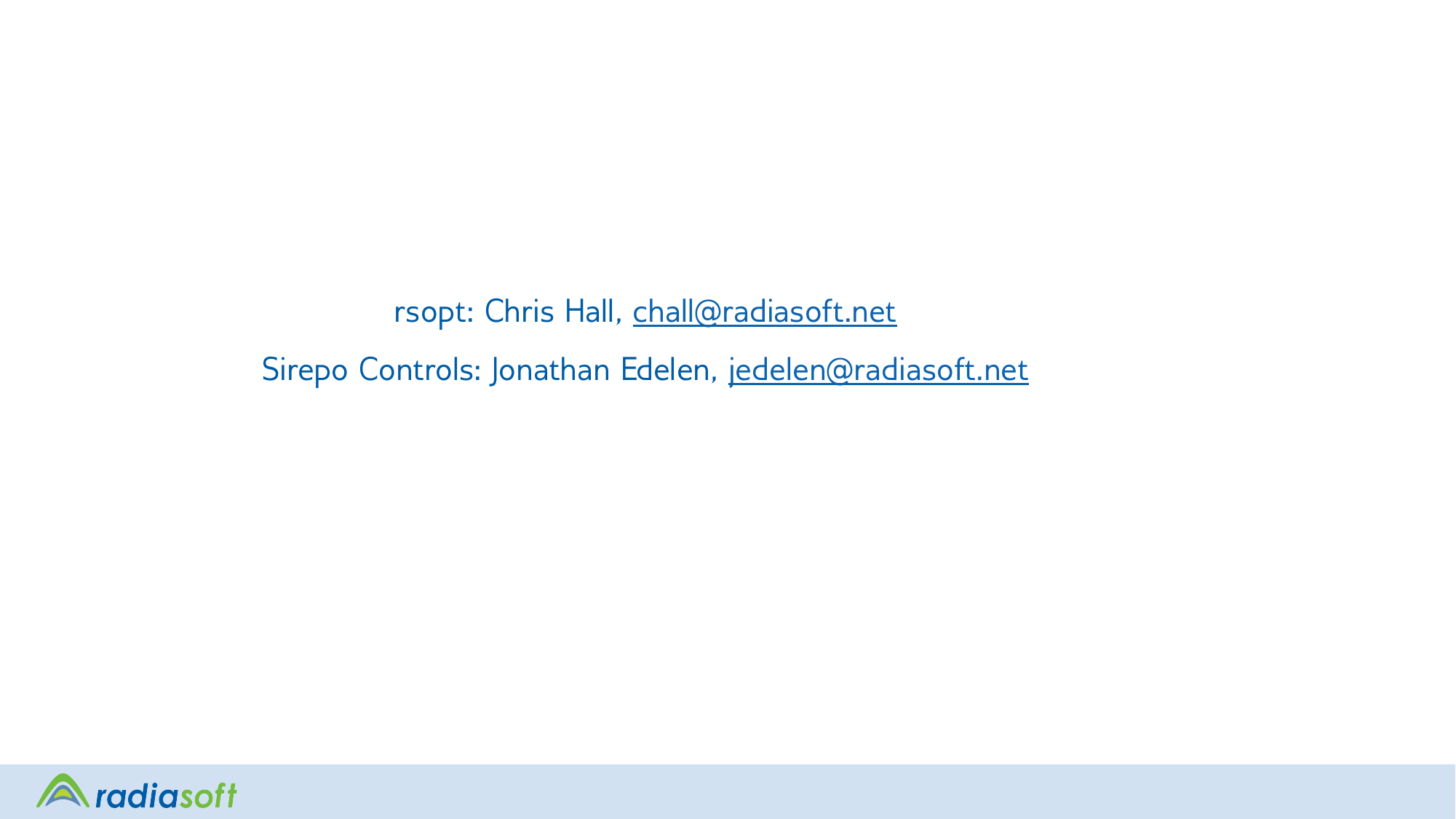

rsopt: Chris Hall, chall@radiasoft.net
Sirepo Controls: Jonathan Edelen, jedelen@radiasoft.net